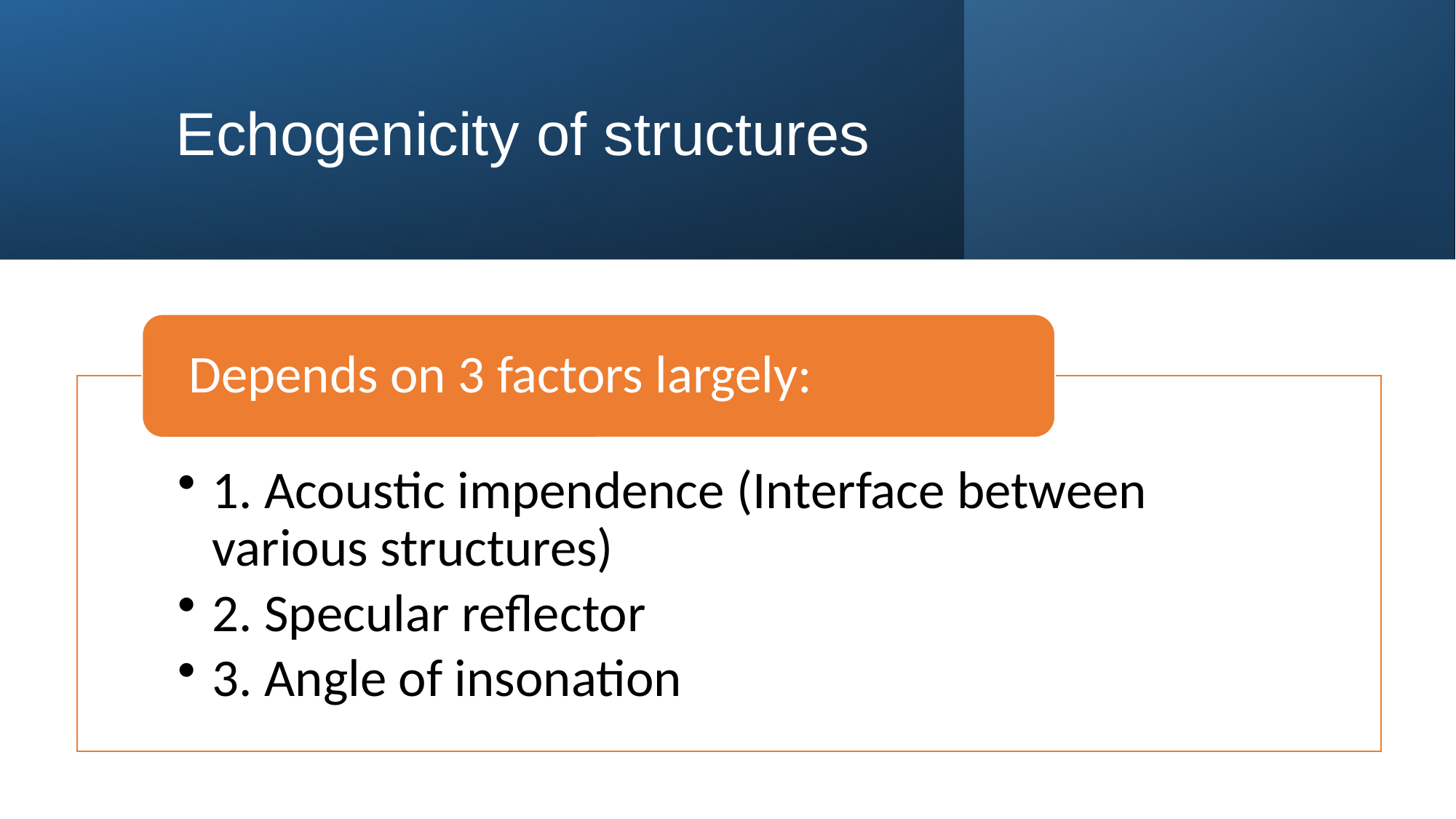

# Echogenicity of structures
1. Acoustic impendence (Interface between various structures)
2. Specular reflector
3. Angle of insonation
Depends on 3 factors largely: